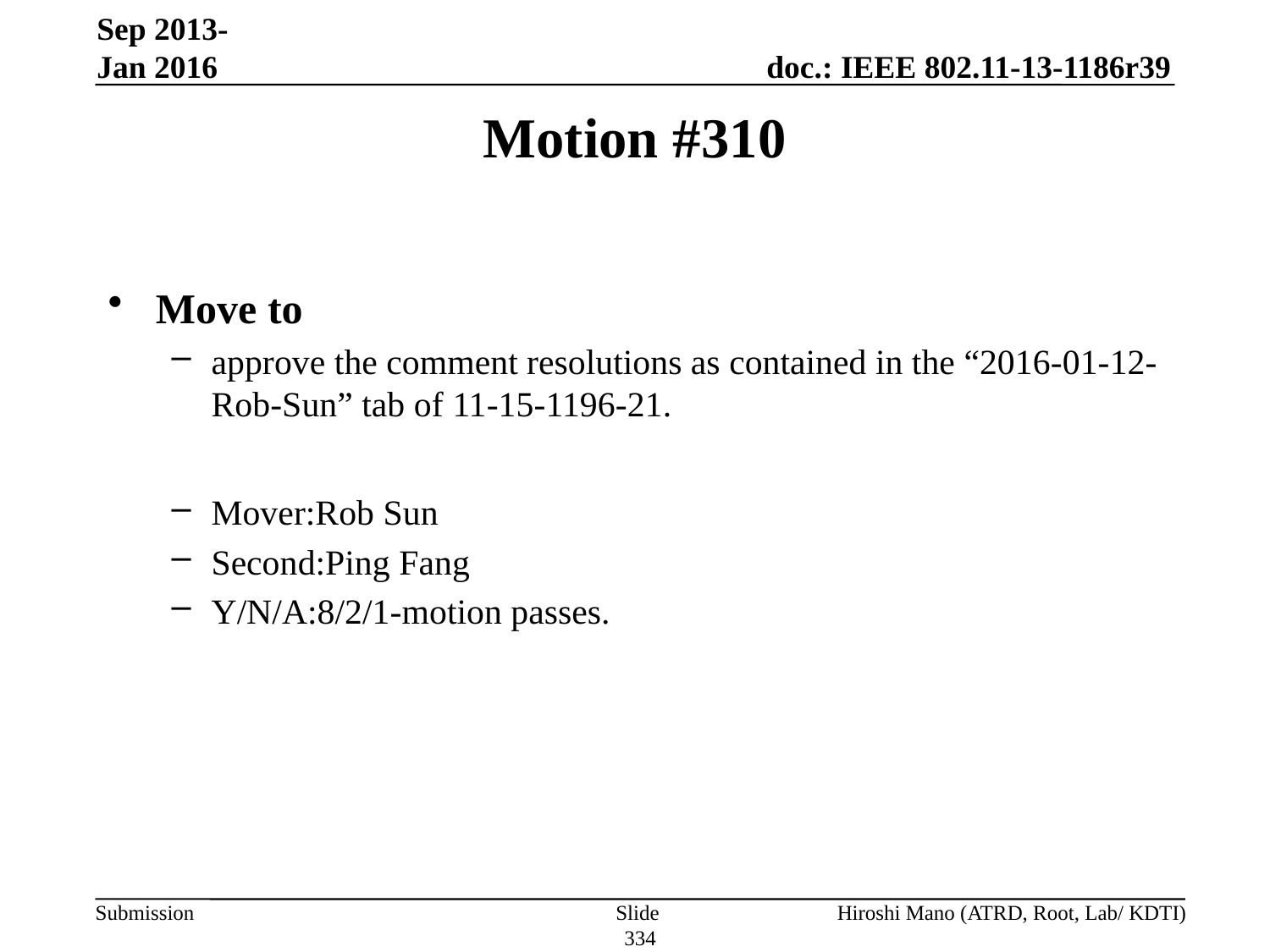

Sep 2013-Jan 2016
# Motion #310
Move to
approve the comment resolutions as contained in the “2016-01-12-Rob-Sun” tab of 11-15-1196-21.

Mover:Rob Sun
Second:Ping Fang
Y/N/A:8/2/1-motion passes.

Slide 334
Hiroshi Mano (ATRD, Root, Lab/ KDTI)